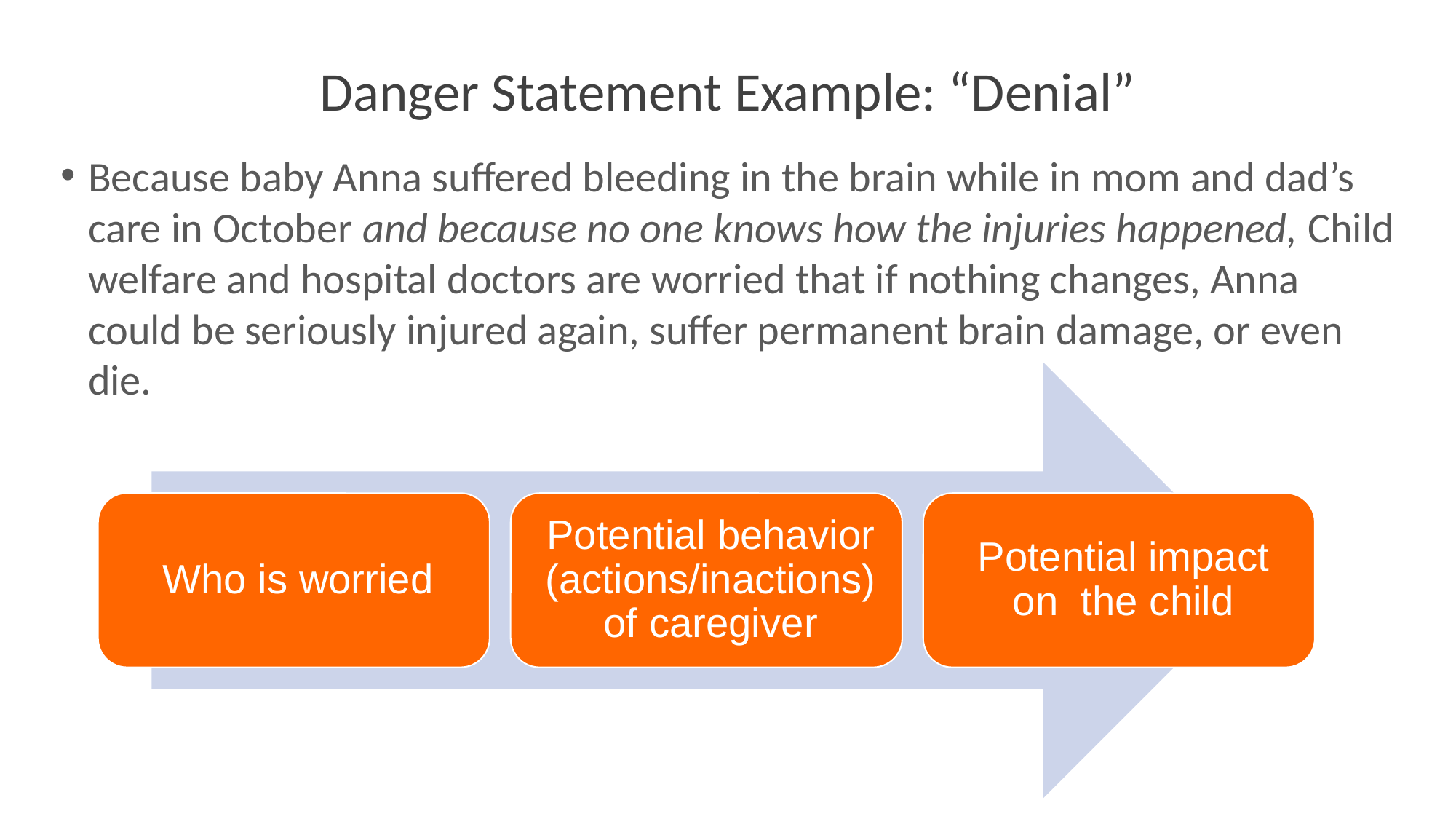

# Danger Statement Example: “Denial”
Because baby Anna suffered bleeding in the brain while in mom and dad’s care in October and because no one knows how the injuries happened, Child welfare and hospital doctors are worried that if nothing changes, Anna could be seriously injured again, suffer permanent brain damage, or even die.

Who is worried
Potential behavior (actions/inactions) of caregiver
Potential impact on  the child